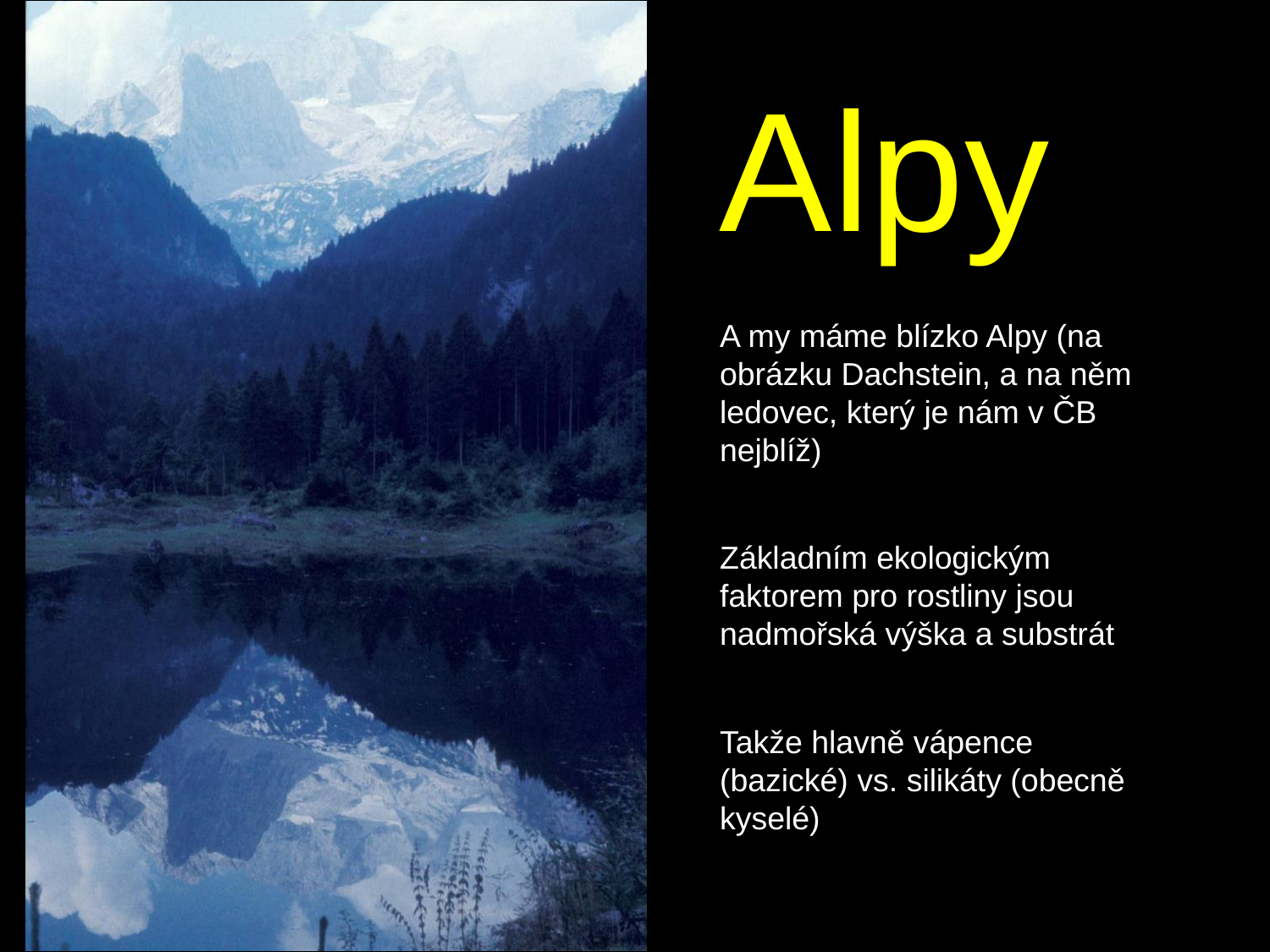

#
Alpy
A my máme blízko Alpy (na obrázku Dachstein, a na něm ledovec, který je nám v ČB nejblíž)

Základním ekologickým faktorem pro rostliny jsou nadmořská výška a substrát

Takže hlavně vápence (bazické) vs. silikáty (obecně kyselé)